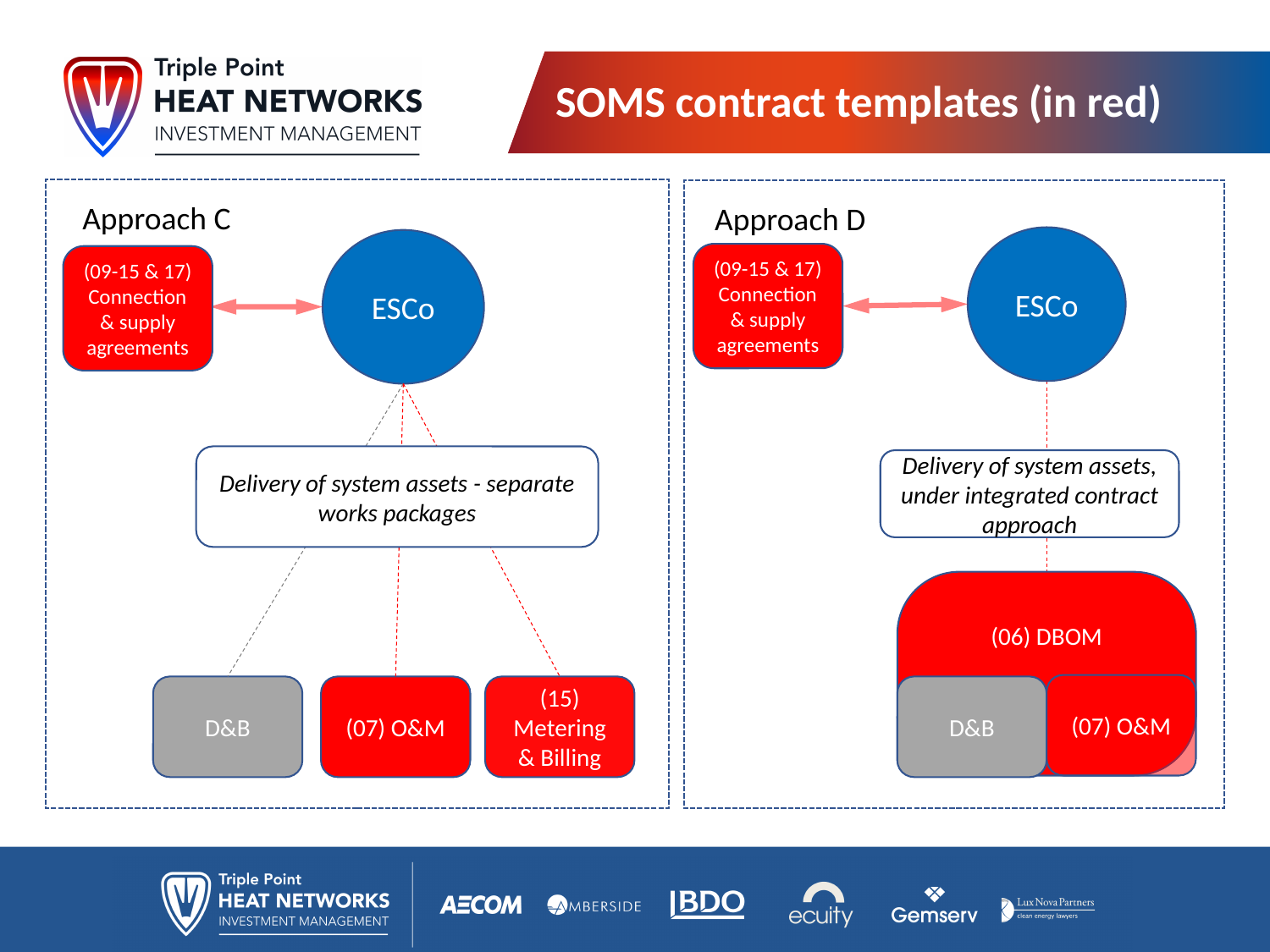

# SOMS contract templates (in red)

Approach C
Approach D
ESCo
ESCo
(09-15 & 17)
Connection & supply agreements
Delivery of system assets - separate works packages
Delivery of system assets, under integrated contract approach
(06) DBOM

(07) O&M
D&B
(07) O&M
(15) Metering & Billing
D&B
(09-15 & 17)
Connection & supply agreements